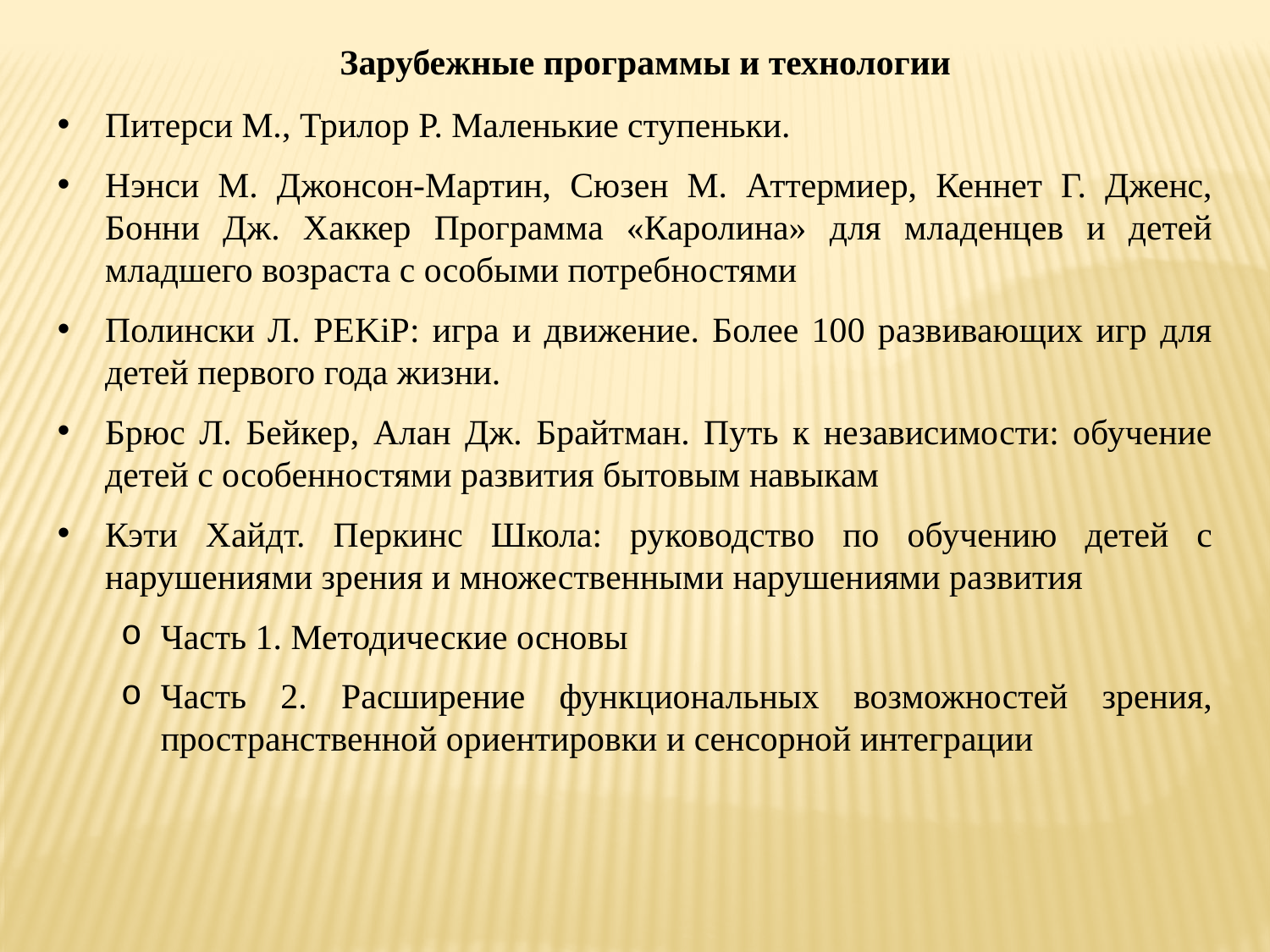

Зарубежные программы и технологии
Питерси М., Трилор Р. Маленькие ступеньки.
Нэнси М. Джонсон-Мартин, Сюзен М. Аттермиер, Кеннет Г. Дженс, Бонни Дж. Хаккер Программа «Каролина» для младенцев и детей младшего возраста с особыми потребностями
Полински Л. PEKiP: игра и движение. Более 100 развивающих игр для детей первого года жизни.
Брюс Л. Бейкер, Алан Дж. Брайтман. Путь к независимости: обучение детей с особенностями развития бытовым навыкам
Кэти Хайдт. Перкинс Школа: руководство по обучению детей с нарушениями зрения и множественными нарушениями развития
Часть 1. Методические основы
Часть 2. Расширение функциональных возможностей зрения, пространственной ориентировки и сенсорной интеграции